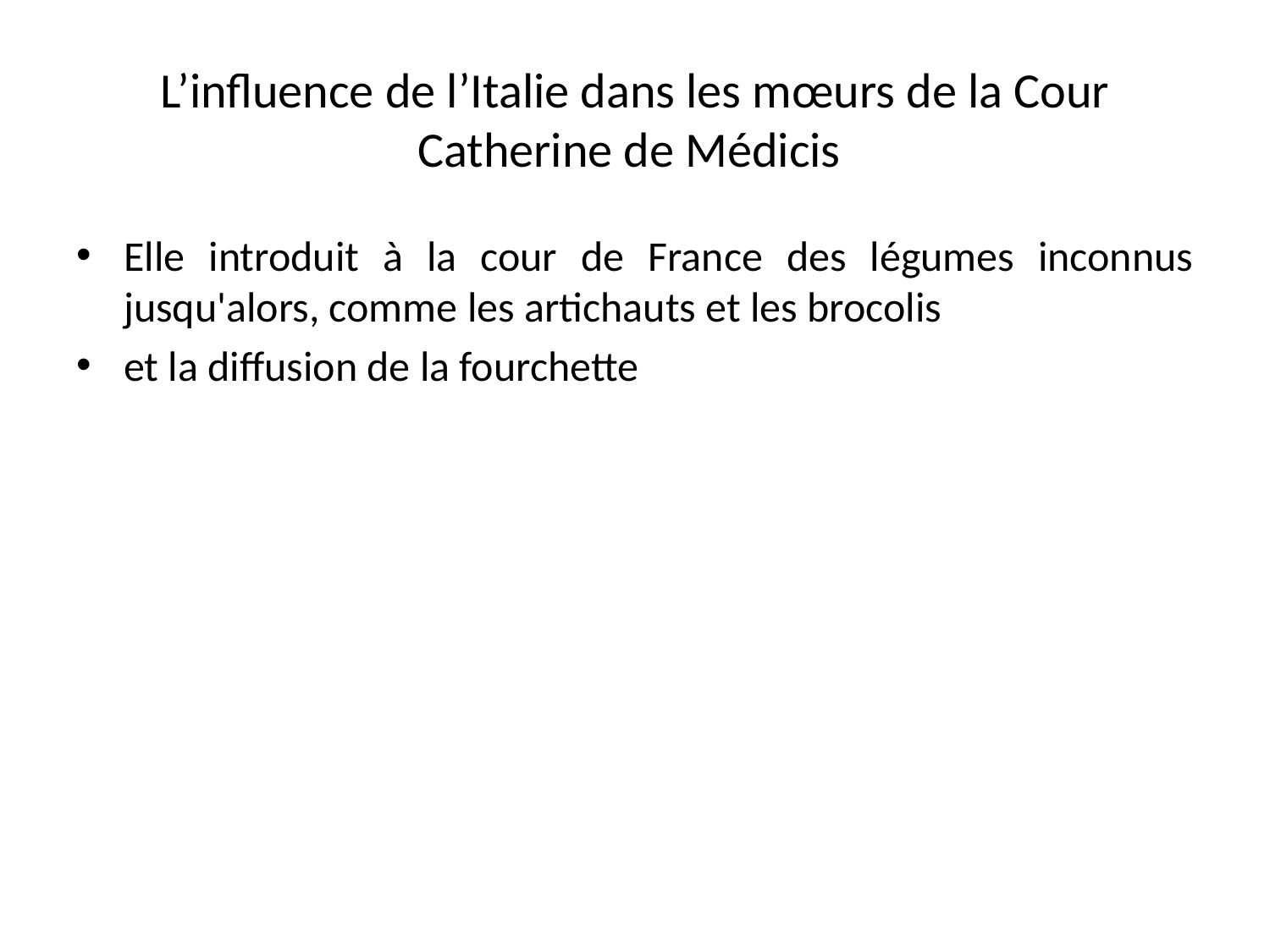

# L’influence de l’Italie dans les mœurs de la Cour Catherine de Médicis
Elle introduit à la cour de France des légumes inconnus jusqu'alors, comme les artichauts et les brocolis
et la diffusion de la fourchette